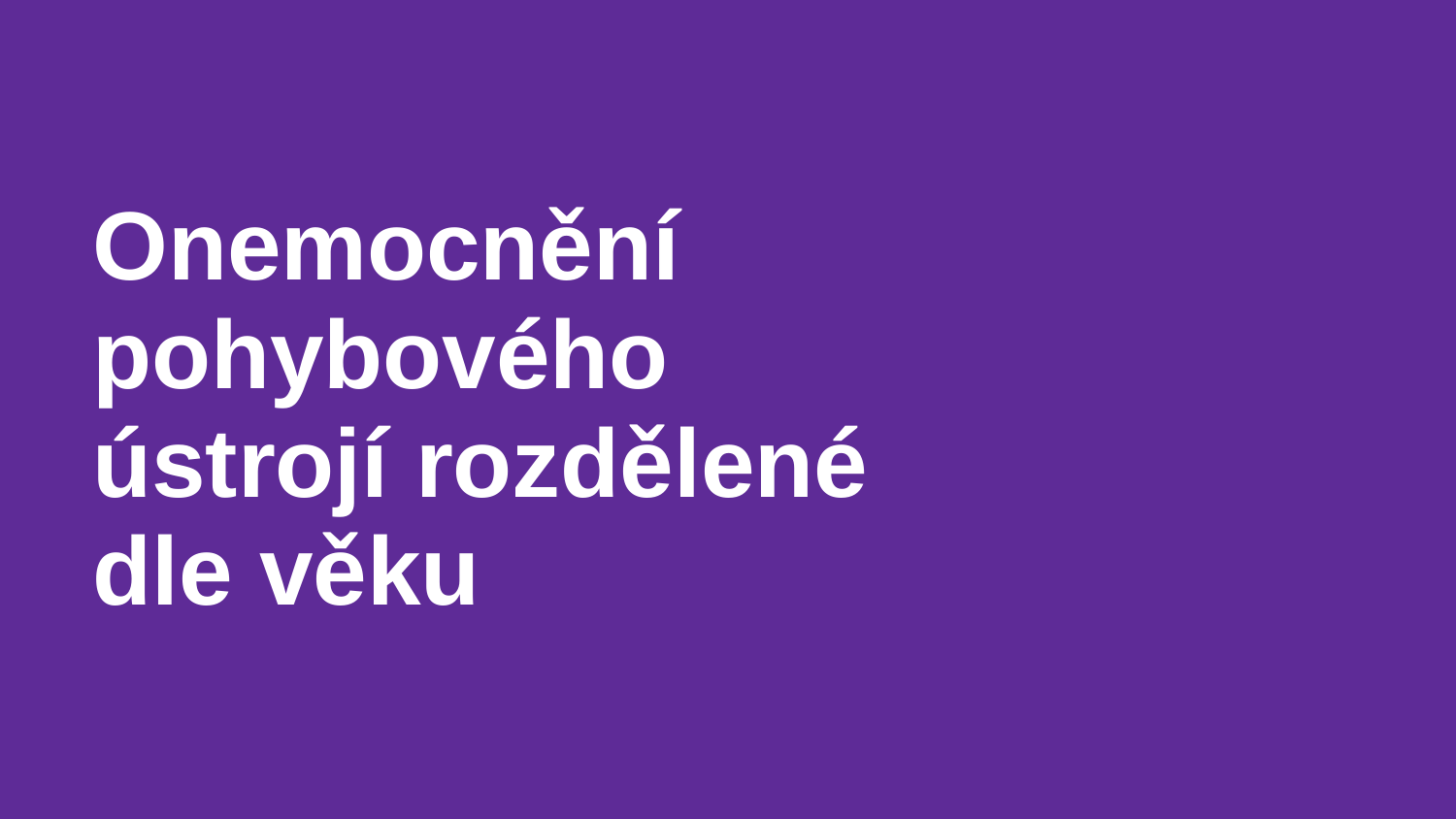

# Onemocnění pohybového ústrojí rozdělené dle věku